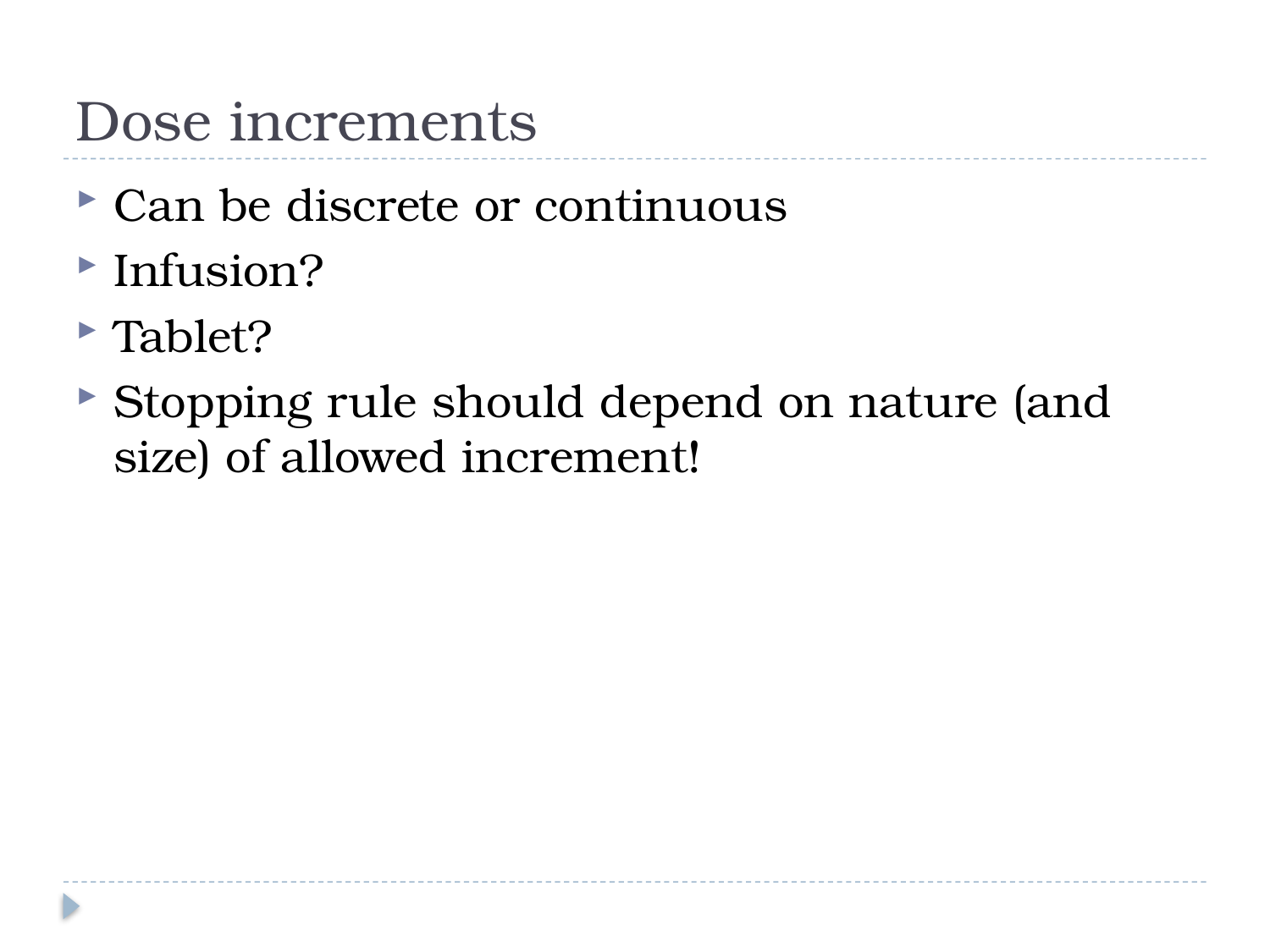

# Dose increments
Can be discrete or continuous
Infusion?
Tablet?
Stopping rule should depend on nature (and size) of allowed increment!